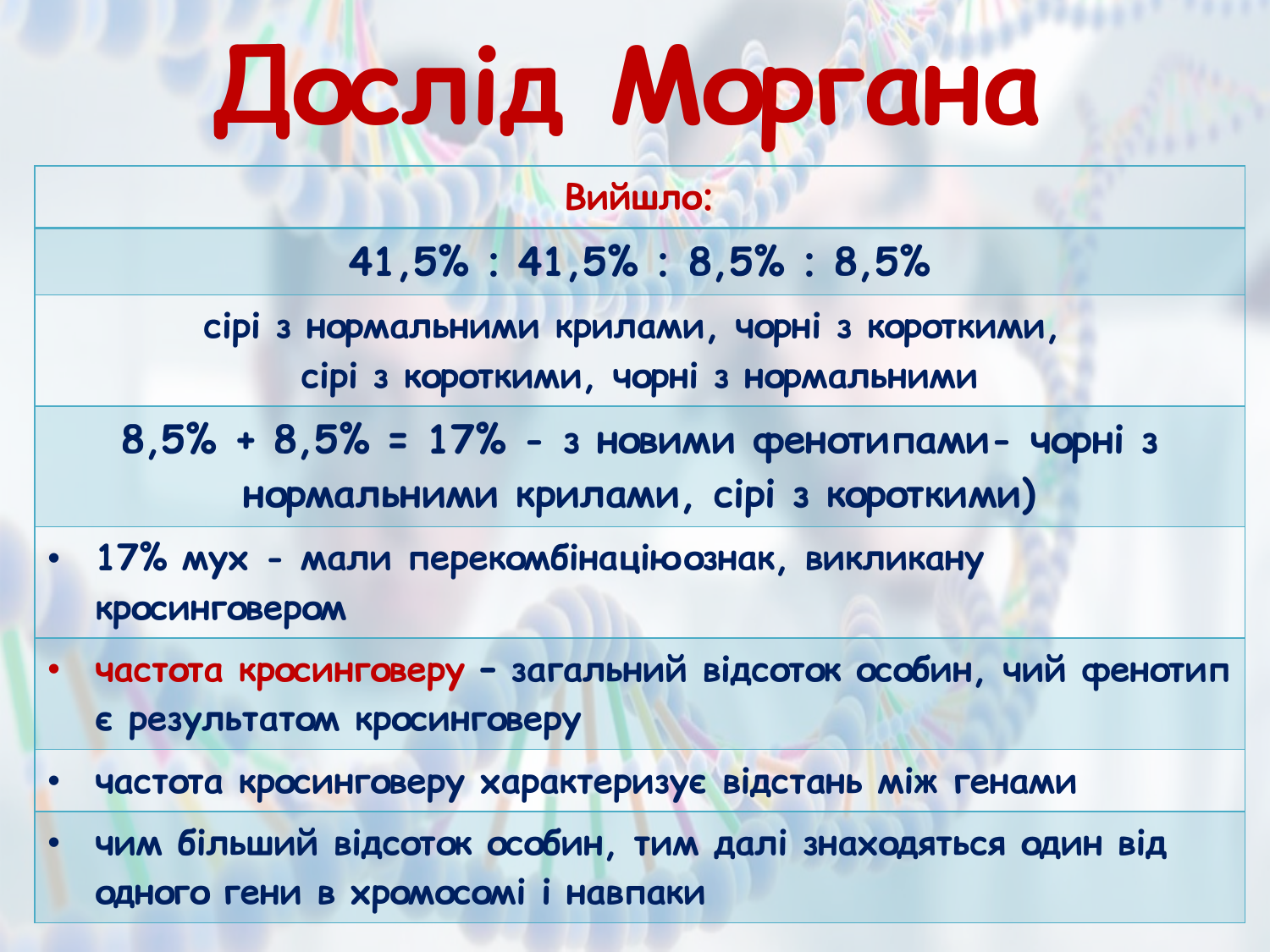

# Дослід Моргана
| Вийшло: |
| --- |
| 41,5% : 41,5% : 8,5% : 8,5% |
| сірі з нормальними крилами, чорні з короткими, сірі з короткими, чорні з нормальними |
| 8,5% + 8,5% = 17% - з новими фенотипами- чорні з нормальними крилами, сірі з короткими) |
| 17% мух - мали перекомбінацію ознак, викликану кросинговером |
| частота кросинговеру – загальний відсоток особин, чий фенотип є результатом кросинговеру |
| частота кросинговеру характеризує відстань між генами |
| чим більший відсоток особин, тим далі знаходяться один від одного гени в хромосомі і навпаки |